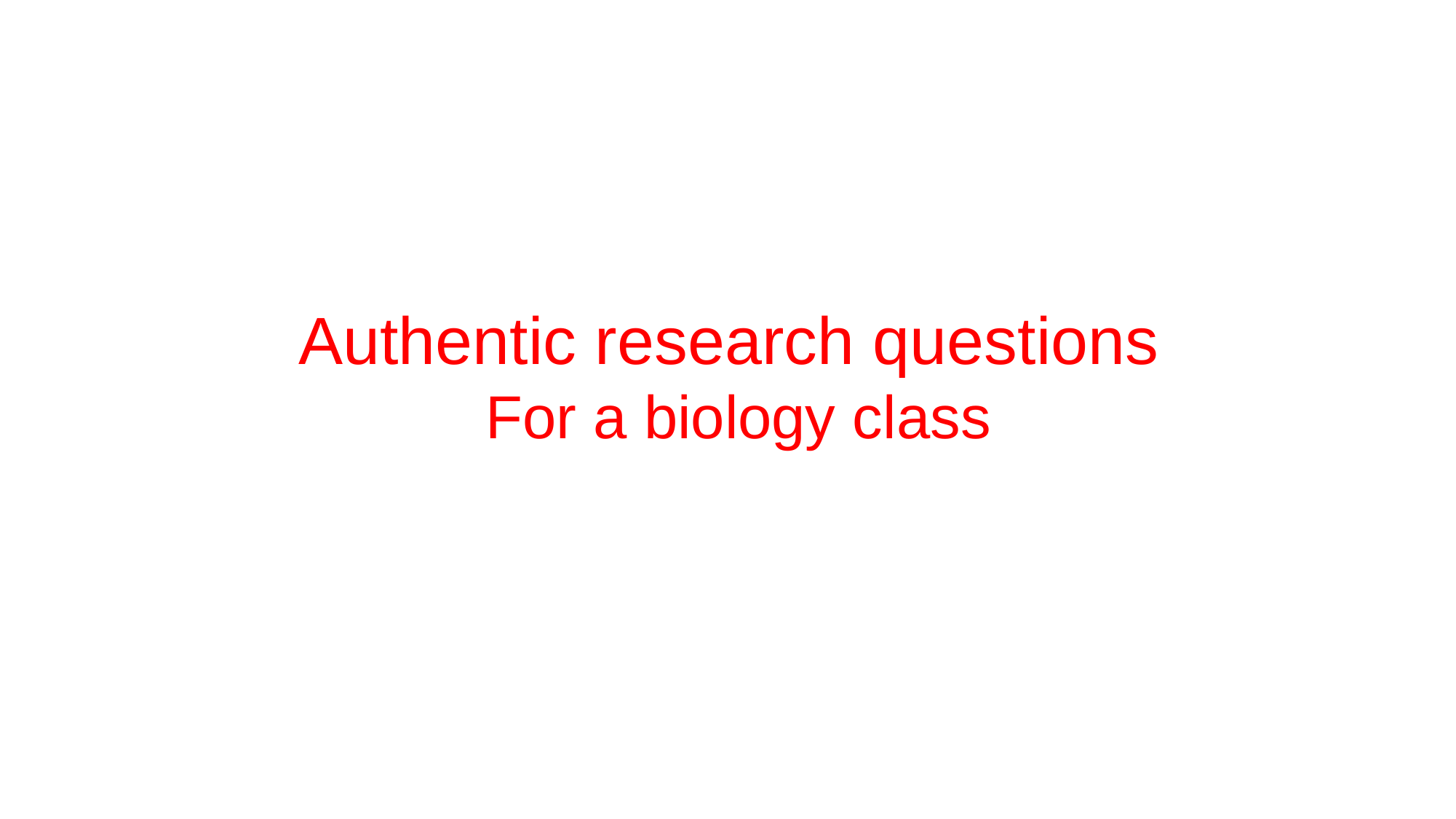

Authentic research questions
For a biology class